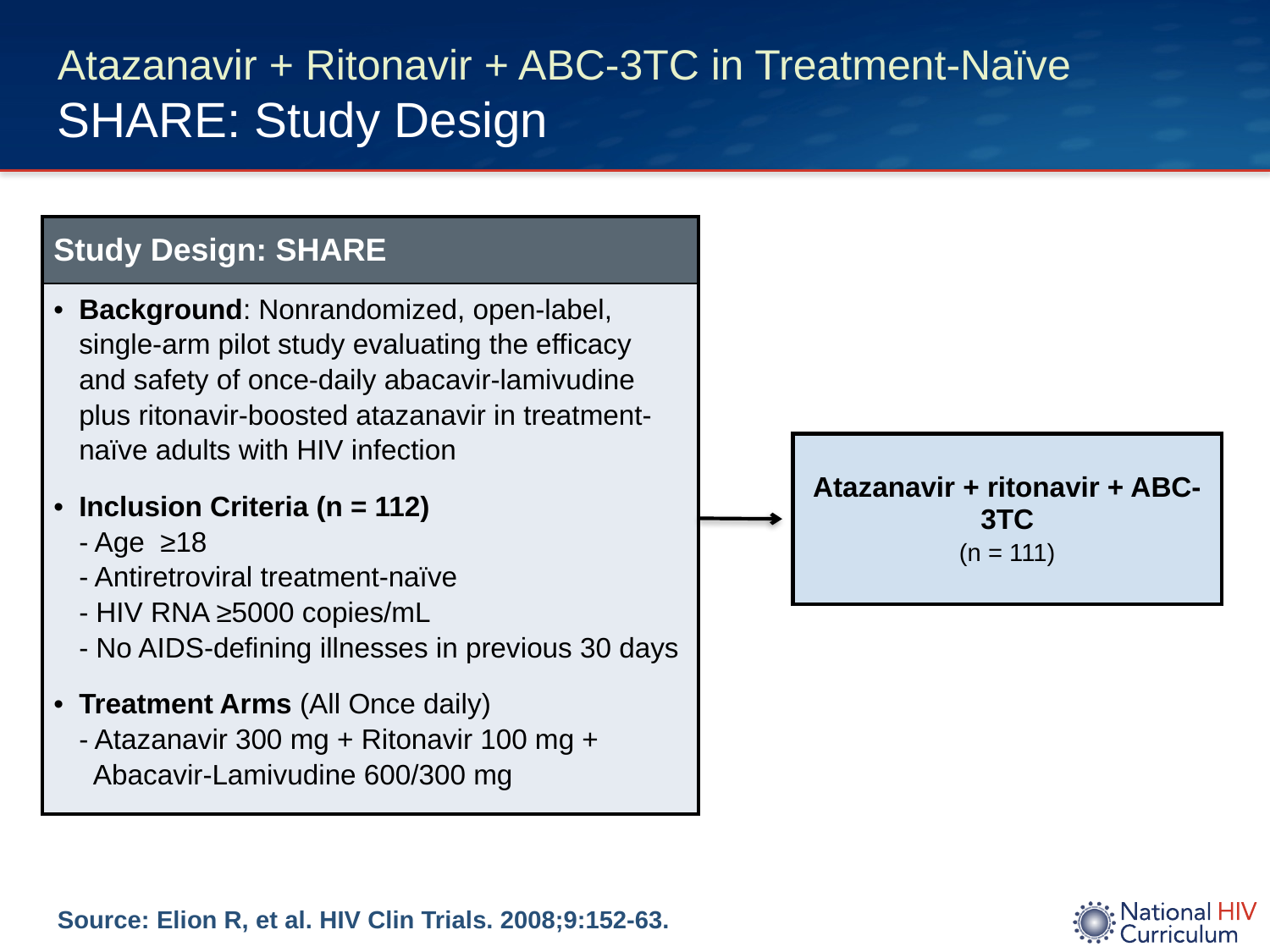

# Atazanavir + Ritonavir + ABC-3TC in Treatment-Naïve SHARE: Study Design
| Study Design: SHARE |
| --- |
| Background: Nonrandomized, open-label, single-arm pilot study evaluating the efficacy and safety of once-daily abacavir-lamivudine plus ritonavir-boosted atazanavir in treatment-naïve adults with HIV infection Inclusion Criteria (n = 112) - Age ≥18 - Antiretroviral treatment-naïve - HIV RNA ≥5000 copies/mL - No AIDS-defining illnesses in previous 30 days Treatment Arms (All Once daily) - Atazanavir 300 mg + Ritonavir 100 mg + Abacavir-Lamivudine 600/300 mg |
Atazanavir + ritonavir + ABC-3TC
(n = 111)
Source: Elion R, et al. HIV Clin Trials. 2008;9:152-63.